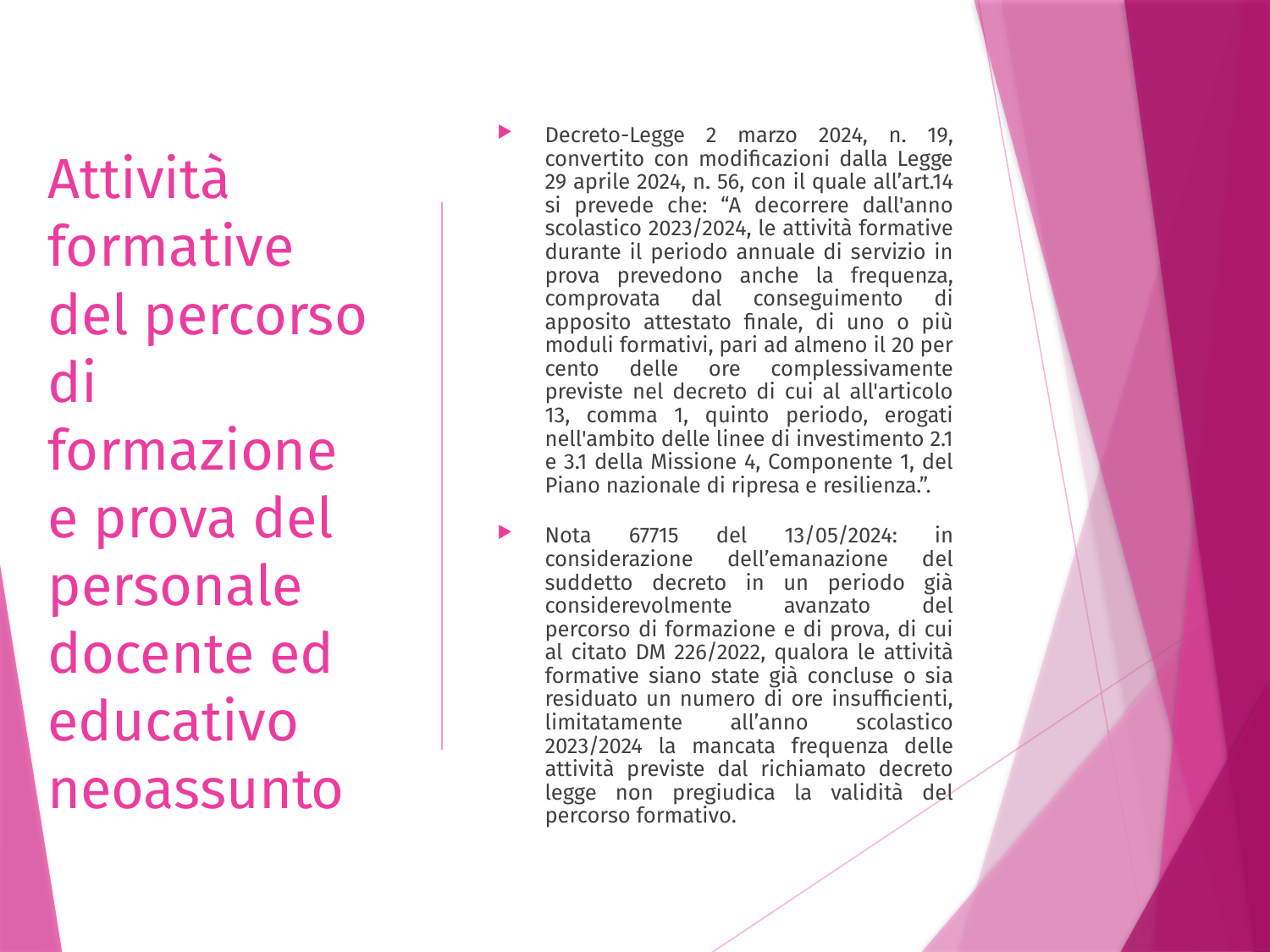

Decreto-Legge 2 marzo 2024, n. 19, convertito con modificazioni dalla Legge 29 aprile 2024, n. 56, con il quale all’art.14 si prevede che: “A decorrere dall'anno scolastico 2023/2024, le attività formative durante il periodo annuale di servizio in prova prevedono anche la frequenza, comprovata dal conseguimento di apposito attestato finale, di uno o più moduli formativi, pari ad almeno il 20 per cento delle ore complessivamente previste nel decreto di cui al all'articolo 13, comma 1, quinto periodo, erogati nell'ambito delle linee di investimento 2.1 e 3.1 della Missione 4, Componente 1, del Piano nazionale di ripresa e resilienza.”.
Nota 67715 del 13/05/2024: in considerazione dell’emanazione del suddetto decreto in un periodo già considerevolmente avanzato del percorso di formazione e di prova, di cui al citato DM 226/2022, qualora le attività formative siano state già concluse o sia residuato un numero di ore insufficienti, limitatamente all’anno scolastico 2023/2024 la mancata frequenza delle attività previste dal richiamato decreto legge non pregiudica la validità del percorso formativo.
# Attività formative del percorso di formazione e prova del personale docente ed educativo neoassunto